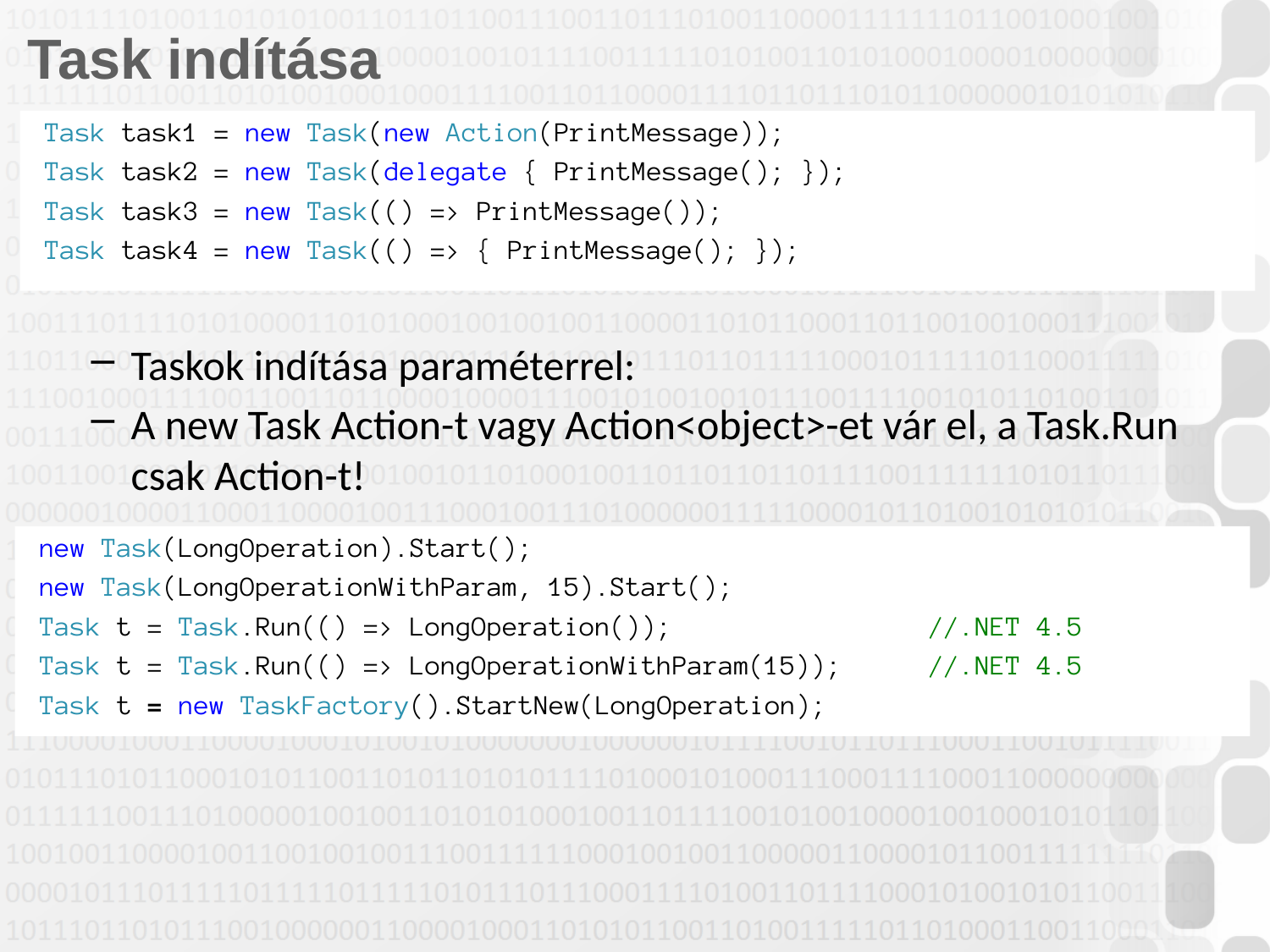

# Task indítása
Task task1 = new Task(new Action(PrintMessage));
Task task2 = new Task(delegate { PrintMessage(); });
Task task3 = new Task(() => PrintMessage());
Task task4 = new Task(() => { PrintMessage(); });
Taskok indítása paraméterrel:
A new Task Action-t vagy Action<object>-et vár el, a Task.Run csak Action-t!

new Task(LongOperation).Start();
new Task(LongOperationWithParam, 15).Start();
Task t = Task.Run(() => LongOperation());            	//.NET 4.5
Task t = Task.Run(() => LongOperationWithParam(15)); 	//.NET 4.5
Task t = new TaskFactory().StartNew(LongOperation);